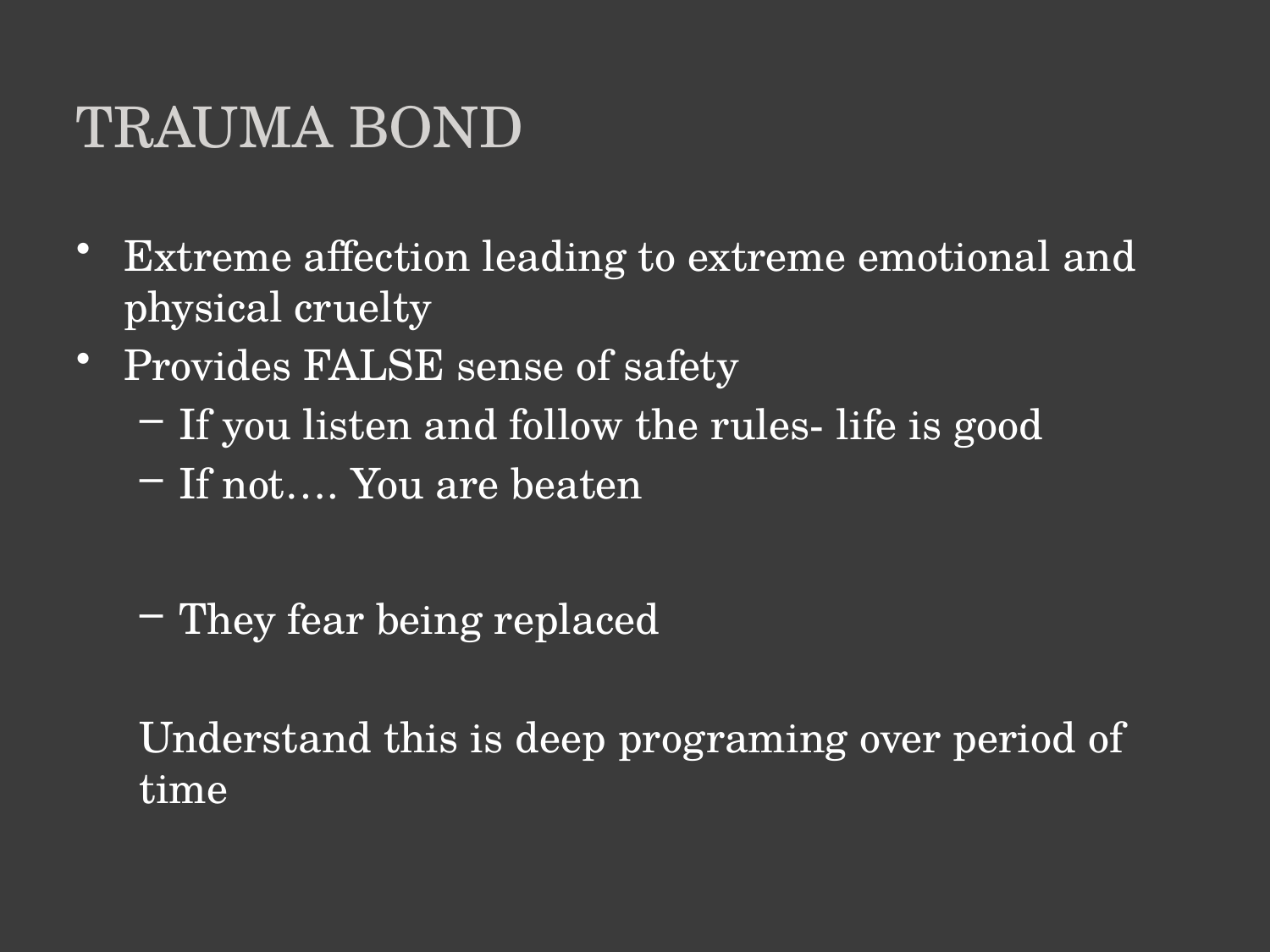

# Trauma Bond
Extreme affection leading to extreme emotional and physical cruelty
Provides FALSE sense of safety
If you listen and follow the rules- life is good
If not…. You are beaten

They fear being replaced

Understand this is deep programing over period of time